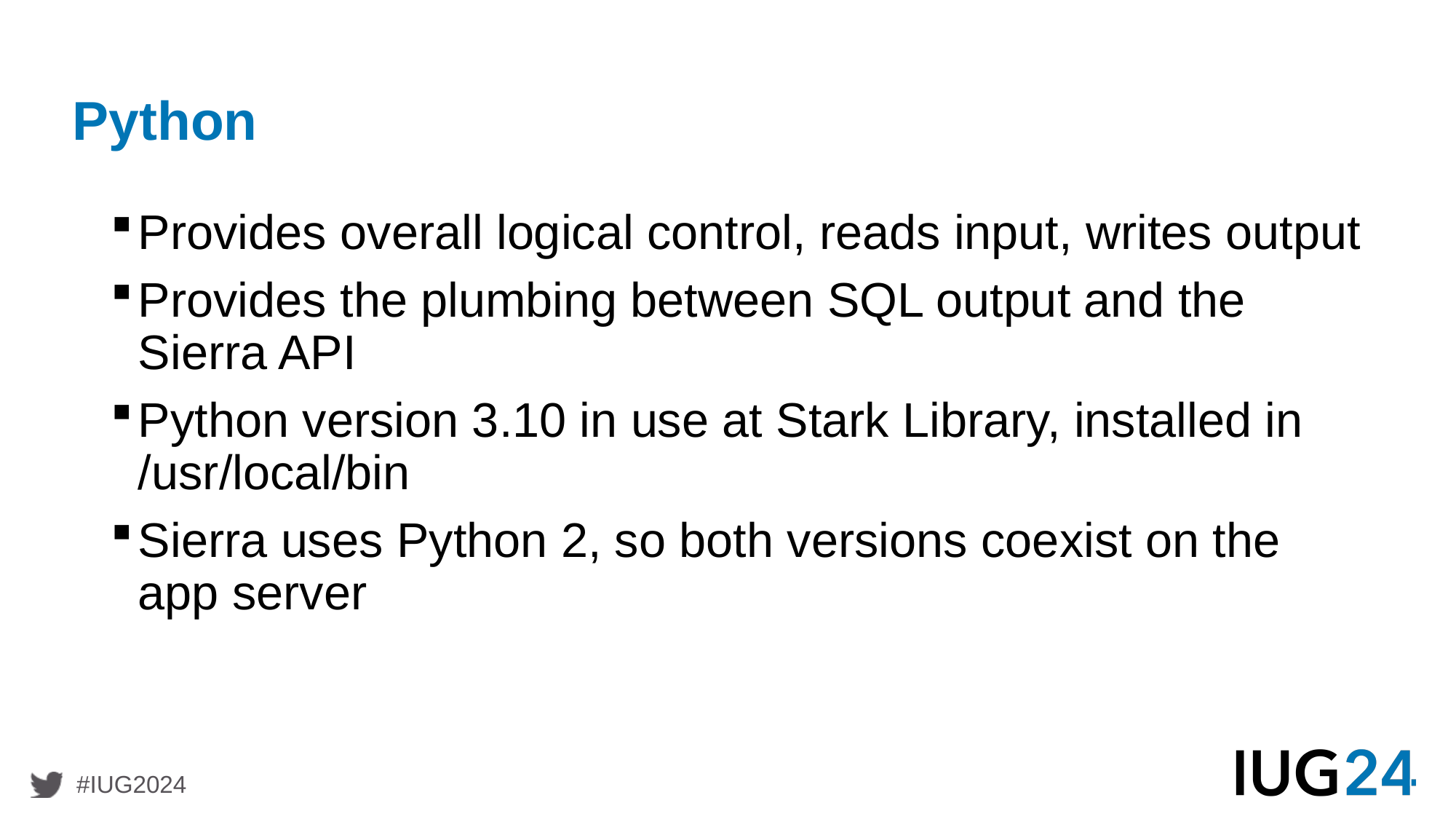

# Python
Provides overall logical control, reads input, writes output
Provides the plumbing between SQL output and the Sierra API
Python version 3.10 in use at Stark Library, installed in /usr/local/bin
Sierra uses Python 2, so both versions coexist on the app server

5